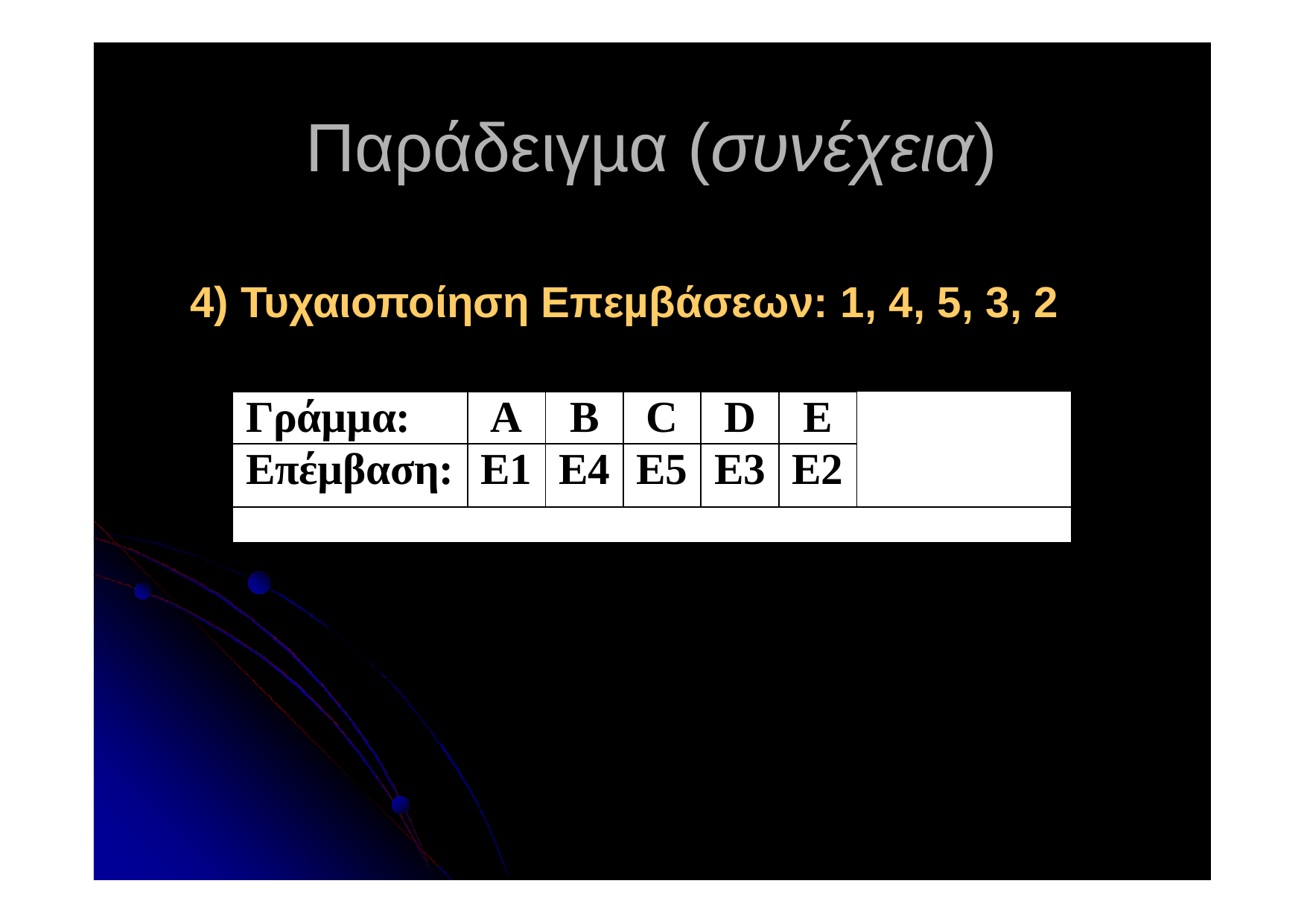

# Παράδειγµα (συνέχεια)
4) Τυχαιοποίηση Επεµβάσεων: 1, 4, 5, 3, 2
| Γράµµα: | Α | B | C | D | E |  |
| --- | --- | --- | --- | --- | --- | --- |
| Επέµβαση: | E1 | E4 | E5 | E3 | E2 |  |
|  |  |  |  |  |  |  |